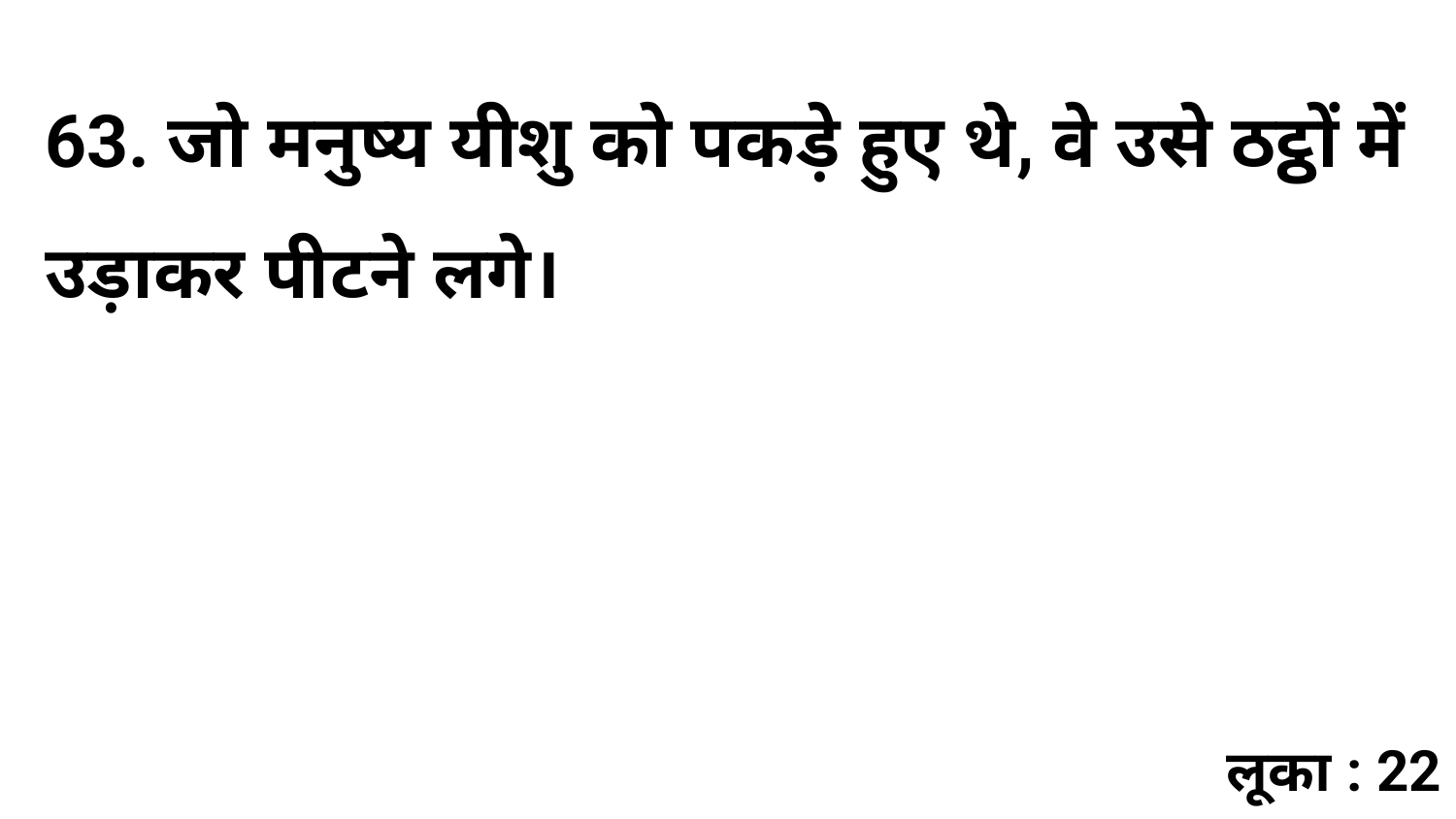

63. जो मनुष्य यीशु को पकड़े हुए थे, वे उसे ठट्ठों में उड़ाकर पीटने लगे।
लूका : 22